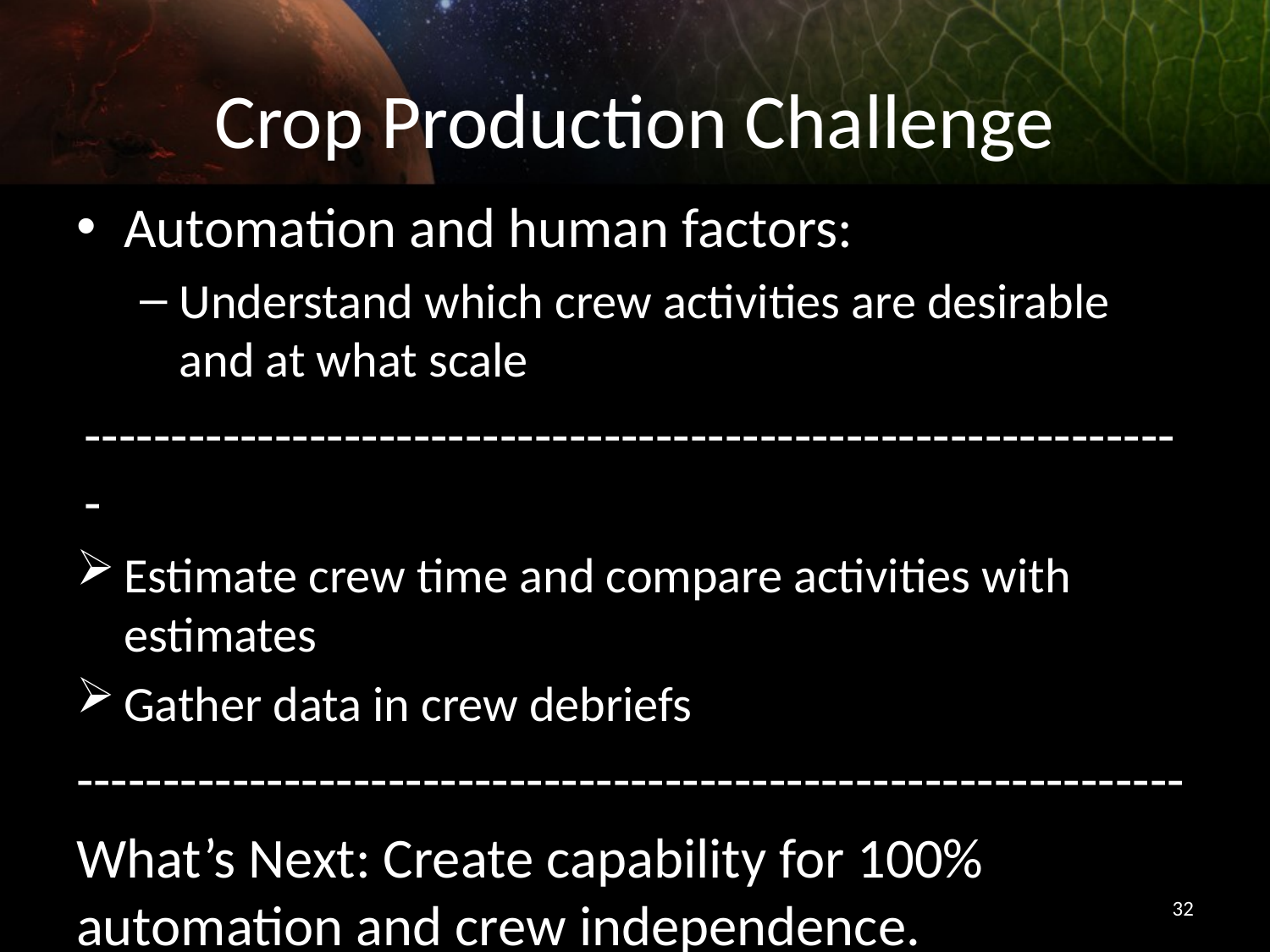

# Crop Production Challenge
Automation and human factors:
Understand which crew activities are desirable and at what scale
----------------------------------------------------------------
Estimate crew time and compare activities with estimates
Gather data in crew debriefs
----------------------------------------------------------------
What’s Next: Create capability for 100% automation and crew independence.
32